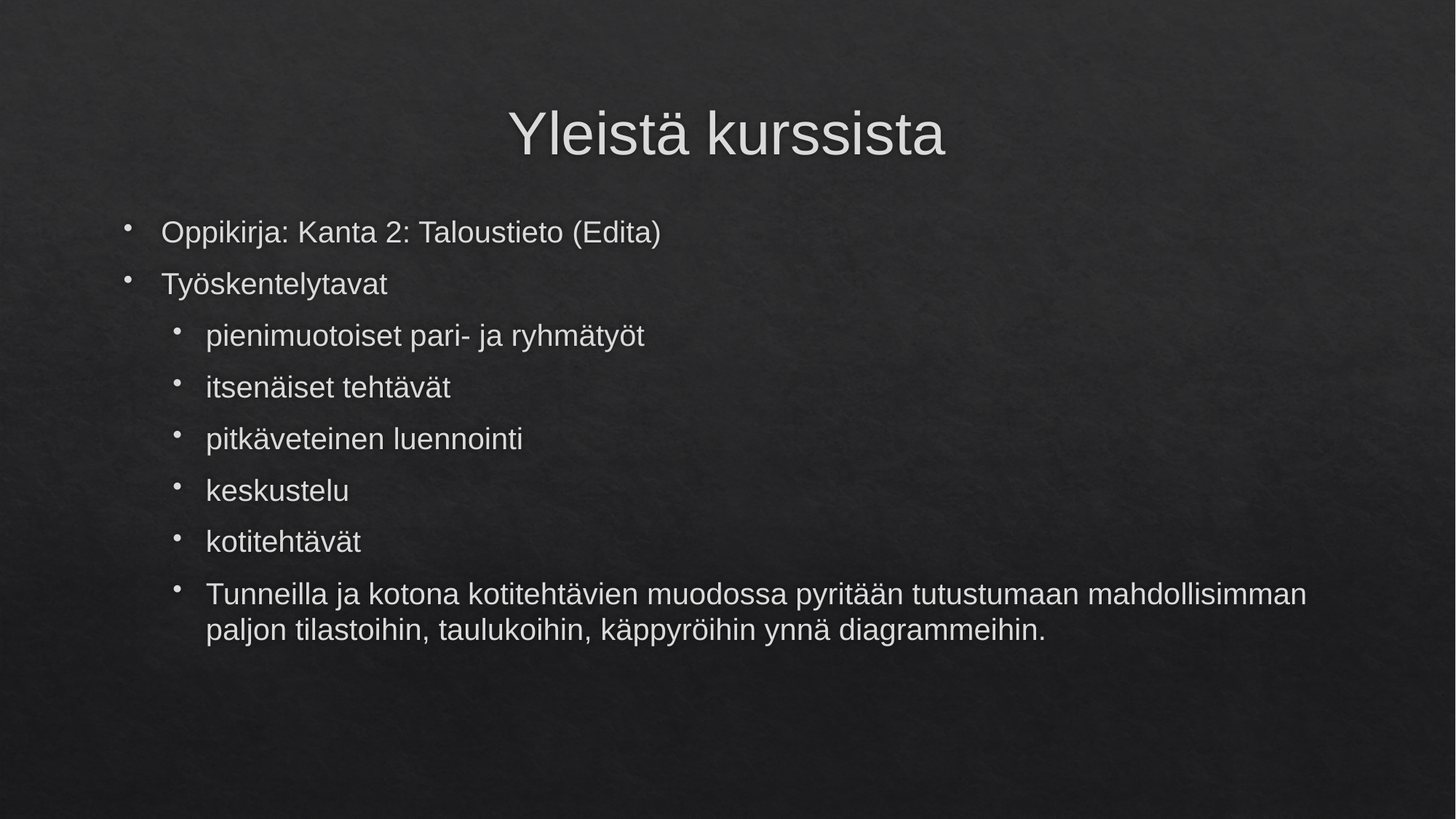

# Yleistä kurssista
Oppikirja: Kanta 2: Taloustieto (Edita)
Työskentelytavat
pienimuotoiset pari- ja ryhmätyöt
itsenäiset tehtävät
pitkäveteinen luennointi
keskustelu
kotitehtävät
Tunneilla ja kotona kotitehtävien muodossa pyritään tutustumaan mahdollisimman paljon tilastoihin, taulukoihin, käppyröihin ynnä diagrammeihin.